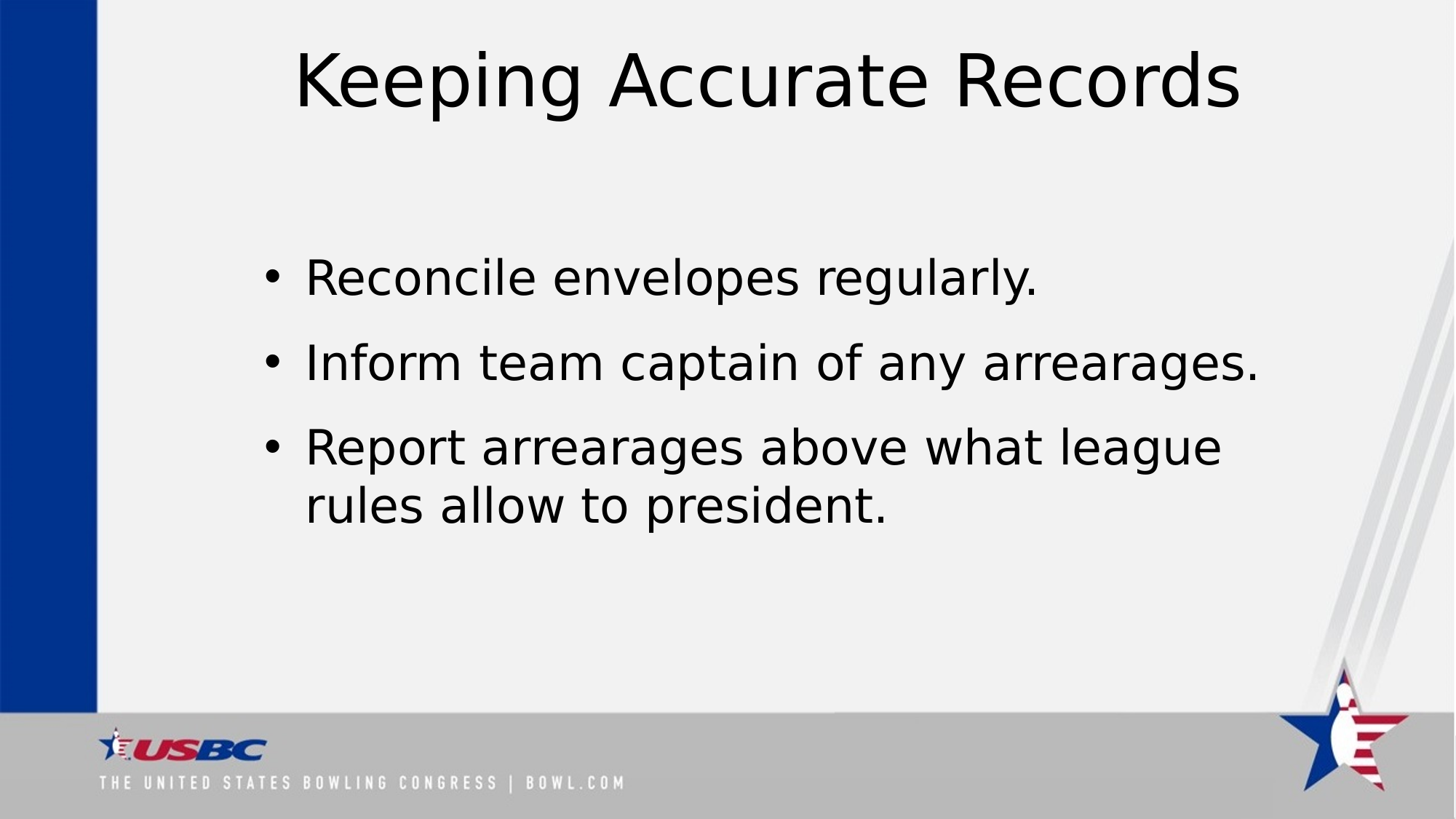

# Keeping Accurate Records
Reconcile envelopes regularly.

Inform team captain of any arrearages.

Report arrearages above what league rules allow to president.